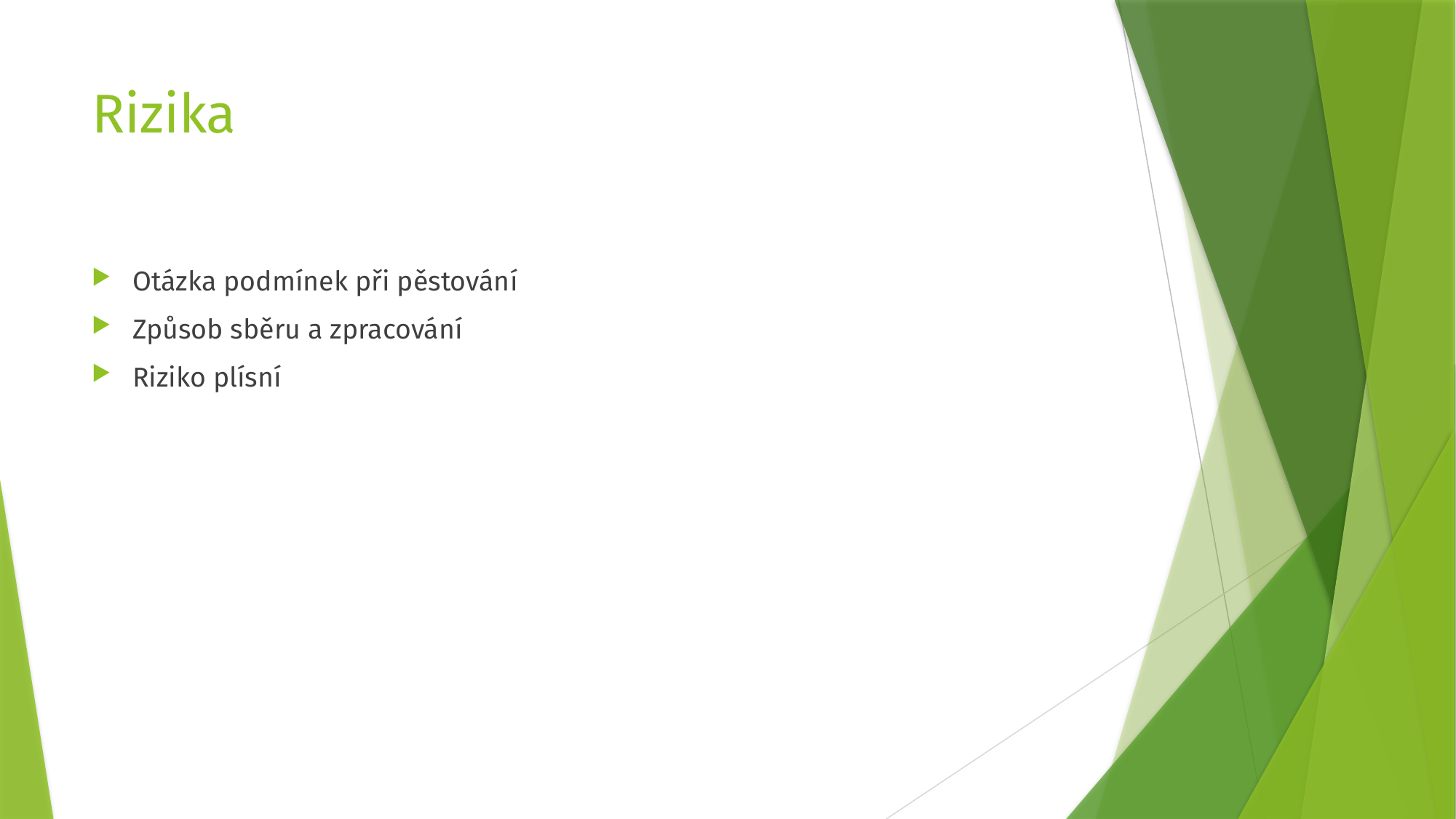

# Rizika
Otázka podmínek při pěstování
Způsob sběru a zpracování
Riziko plísní